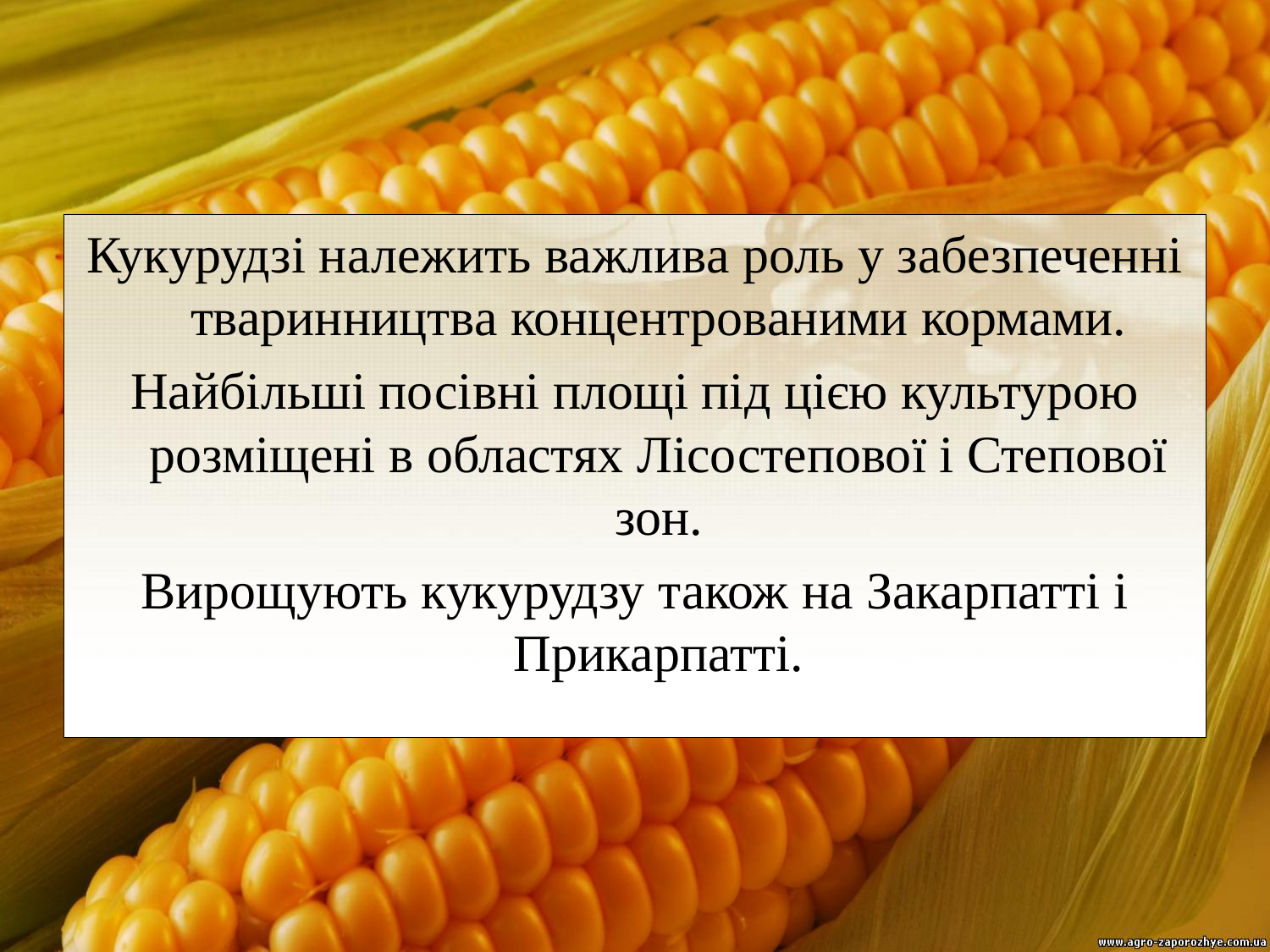

Кукурудзі належить важлива роль у забезпеченні тваринництва концентрованими кормами.
Найбільші посівні площі під цією культурою розміщені в областях Лісостепової і Степової зон.
Вирощують кукурудзу також на Закарпатті і Прикарпатті.